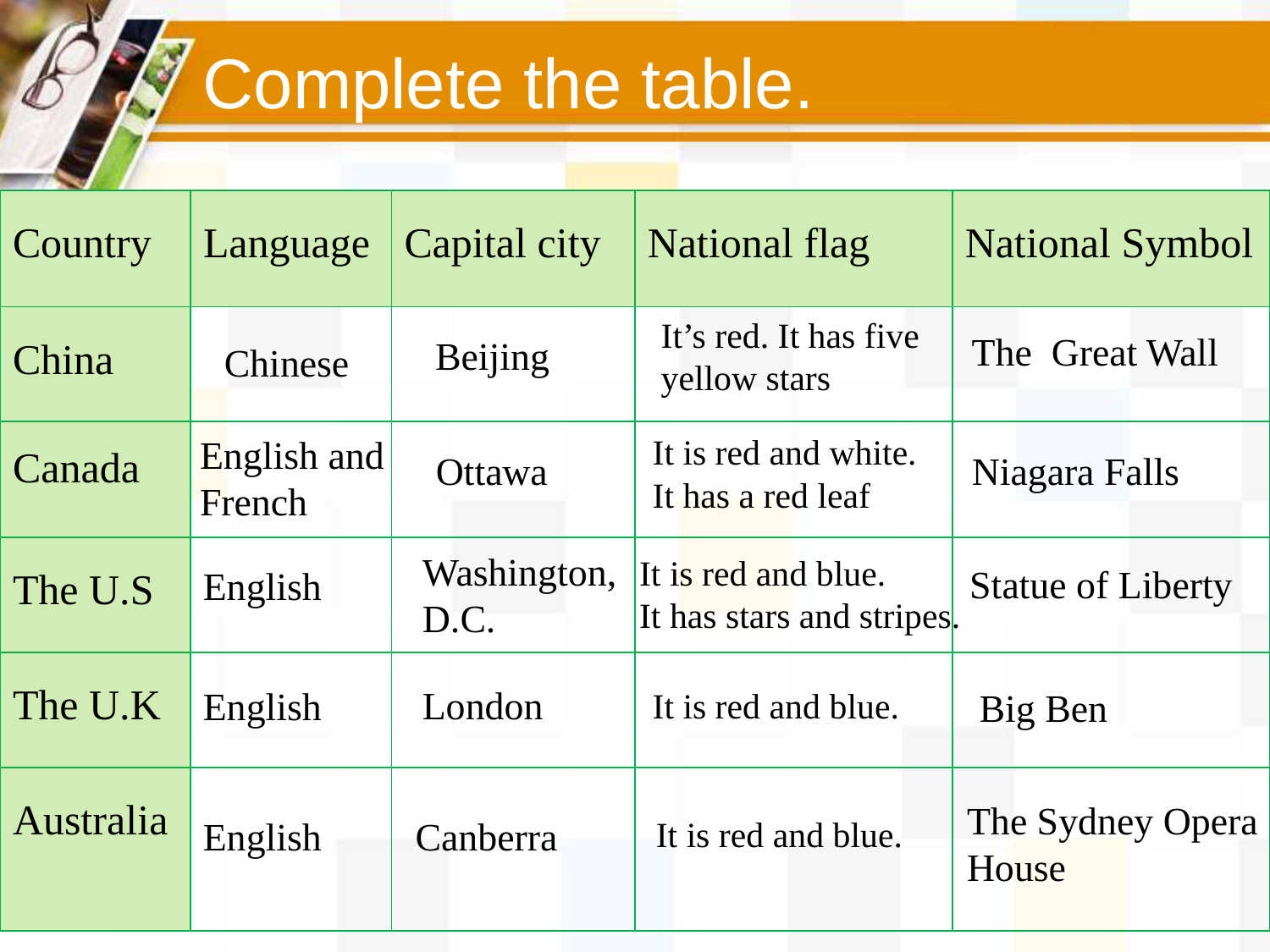

Complete the table.

| Country | Language | Capital city | National flag | National Symbol |
| --- | --- | --- | --- | --- |
| China |  |  |  |  |
|  |  |  |  |  |
| The U.S |  |  |  |  |
| The U.K |  |  |  |  |
| Australia |  |  |  |  |
It’s red. It has five yellow stars
The  Great Wall
Beijing
Chinese
English and French
It is red and white.
It has a red leaf
Canada
Ottawa
Niagara Falls
Washington, D.C.
It is red and blue.
It has stars and stripes.
Statue of Liberty
English
London
English
It is red and blue.
Big Ben
The Sydney Opera House
English
Canberra
It is red and blue.